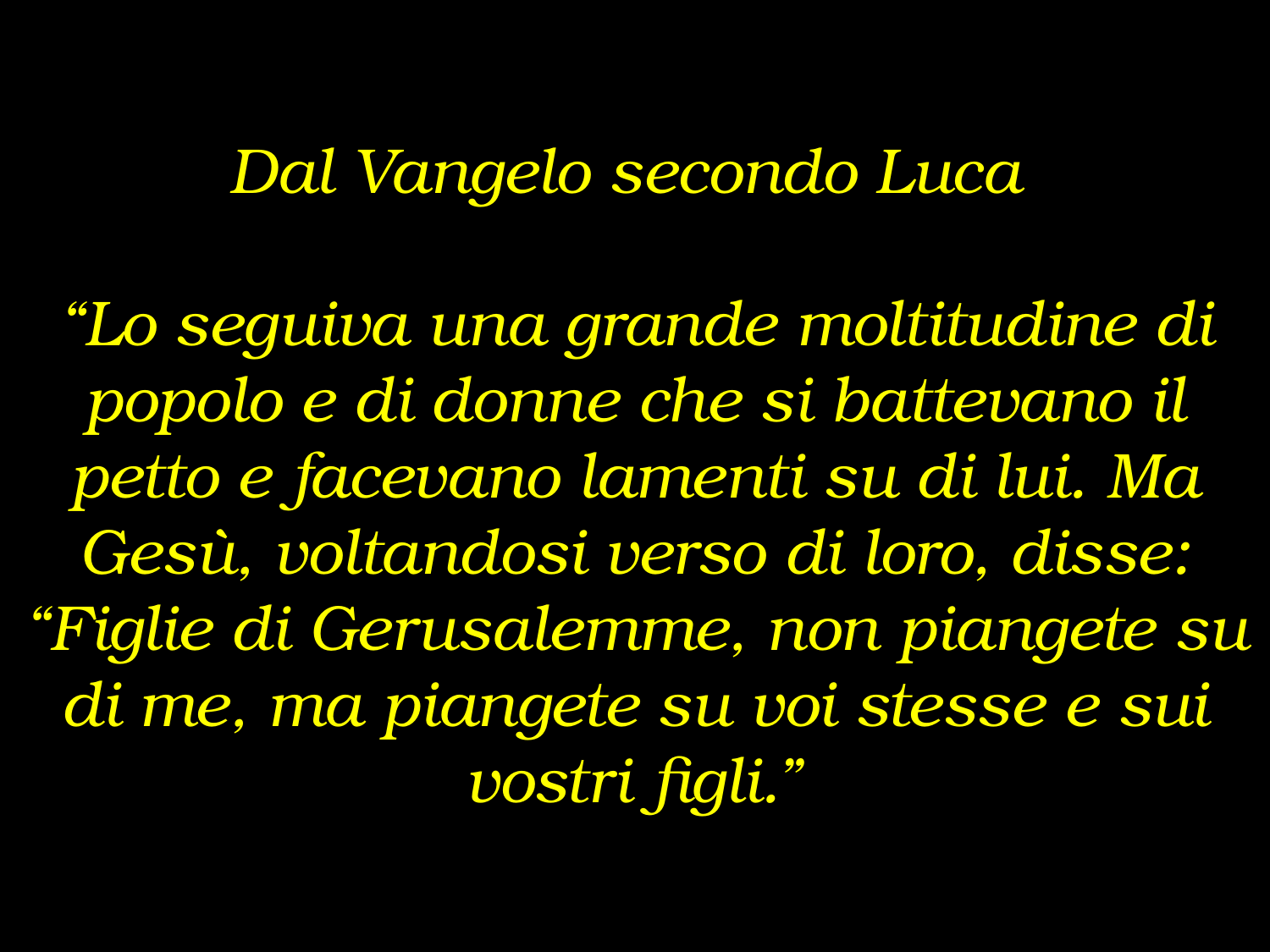

Dal Vangelo secondo Luca

“Lo seguiva una grande moltitudine di popolo e di donne che si battevano il petto e facevano lamenti su di lui. Ma Gesù, voltandosi verso di loro, disse: “Figlie di Gerusalemme, non piangete su di me, ma piangete su voi stesse e sui vostri figli.”